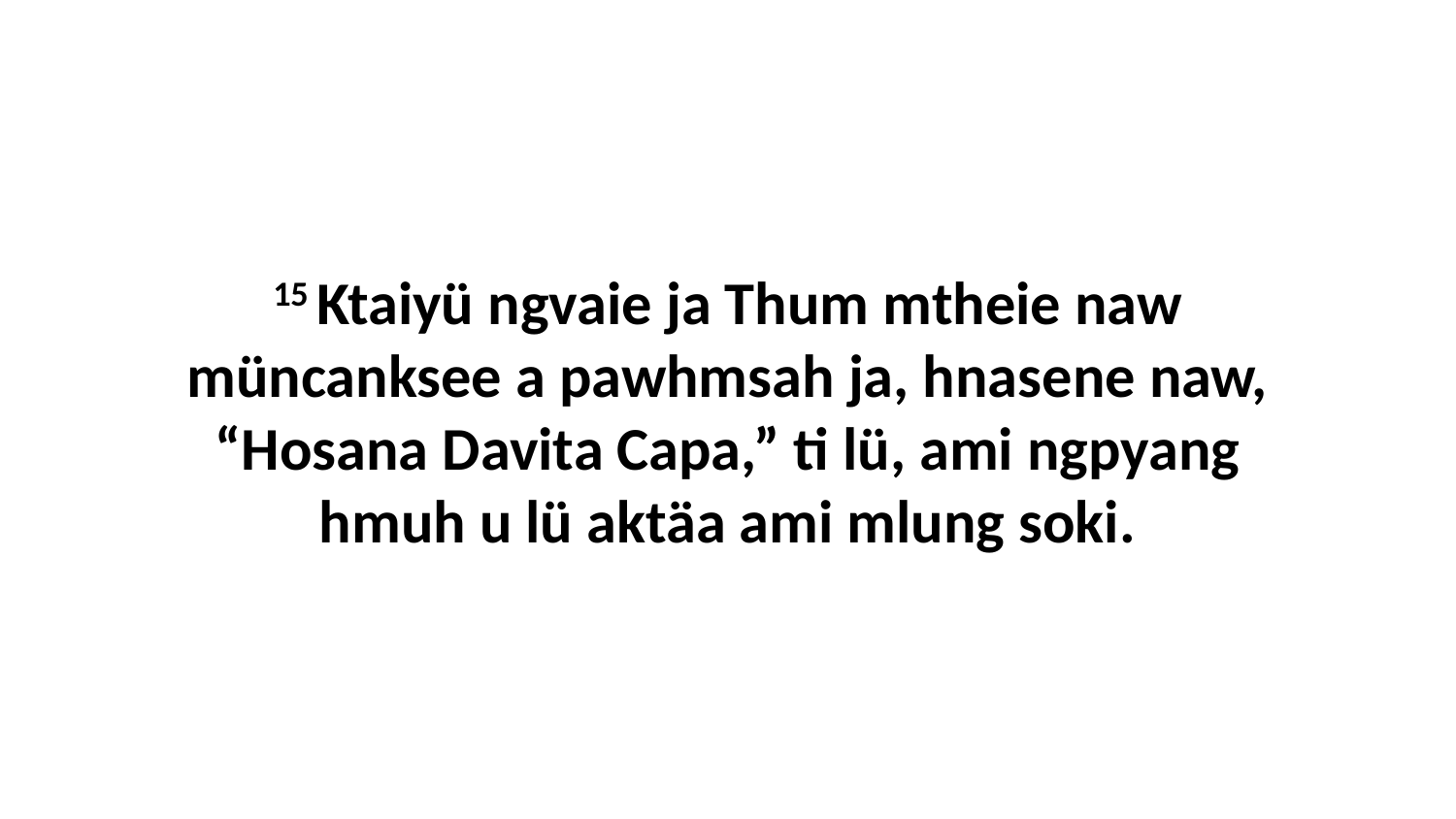

15 Ktaiyü ngvaie ja Thum mtheie naw müncanksee a pawhmsah ja, hnasene naw, “Hosana Davita Capa,” ti lü, ami ngpyang hmuh u lü aktäa ami mlung soki.